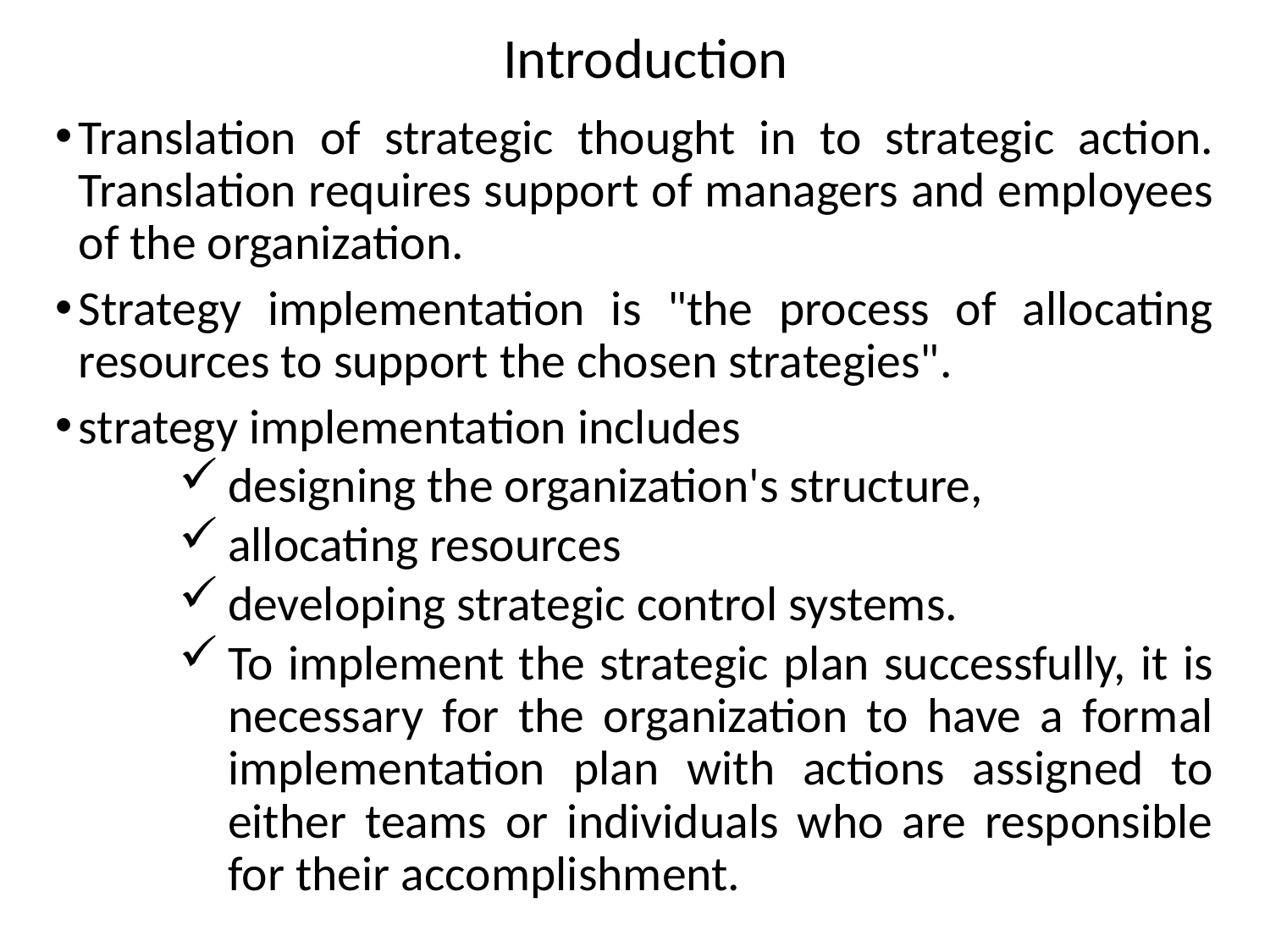

# Introduction
Translation of strategic thought in to strategic action. Translation requires support of managers and employees of the organization.
Strategy implementation is "the process of allocating resources to support the chosen strategies".
strategy implementation includes
designing the organization's structure,
allocating resources
developing strategic control systems.
To implement the strategic plan successfully, it is necessary for the organization to have a formal implementation plan with actions assigned to either teams or individuals who are responsible for their accomplishment.